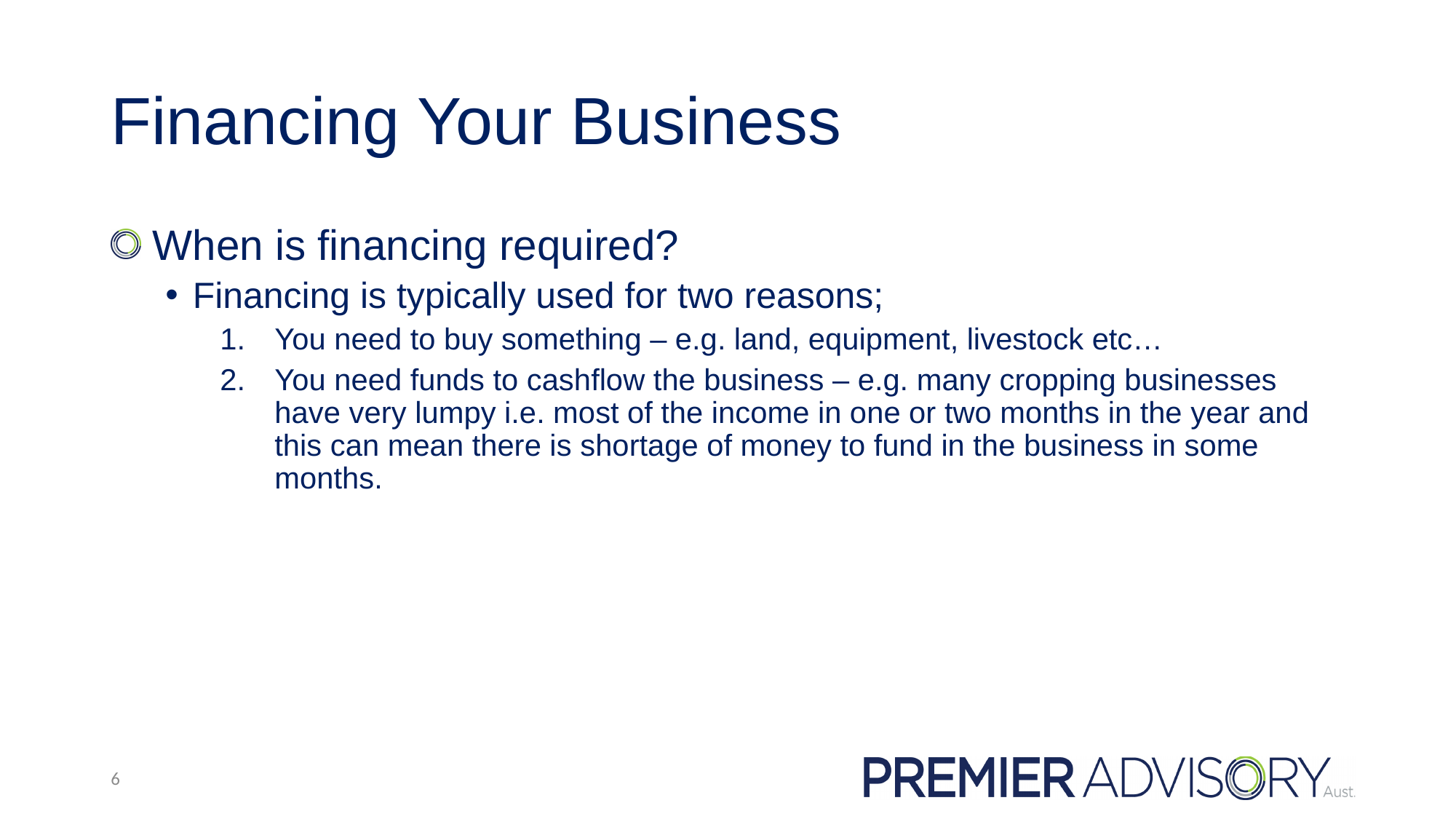

# Financing Your Business
 When is financing required?
Financing is typically used for two reasons;
You need to buy something – e.g. land, equipment, livestock etc…
You need funds to cashflow the business – e.g. many cropping businesses have very lumpy i.e. most of the income in one or two months in the year and this can mean there is shortage of money to fund in the business in some months.

6